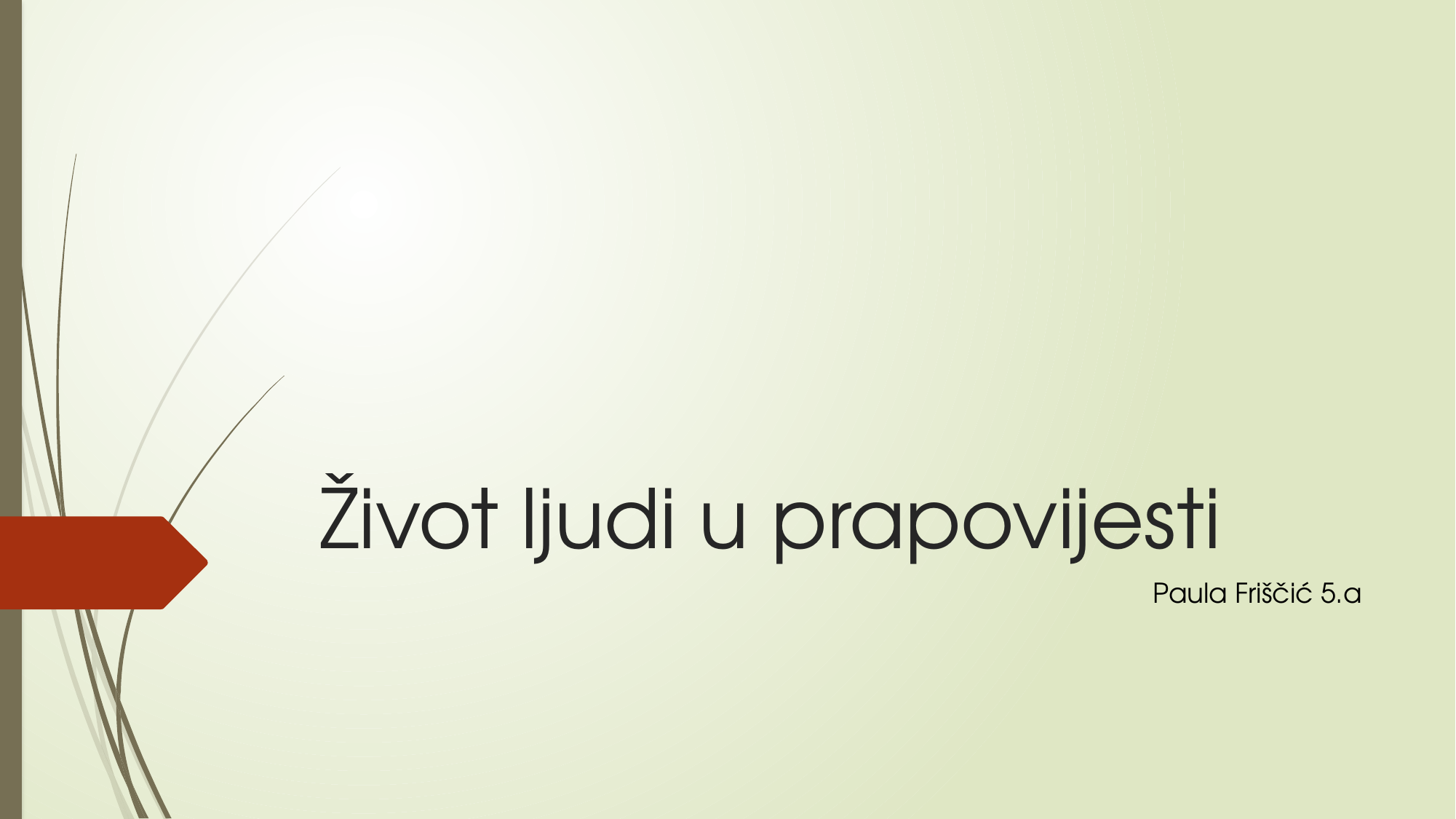

# Život ljudi u prapovijesti
Paula Friščić 5.a